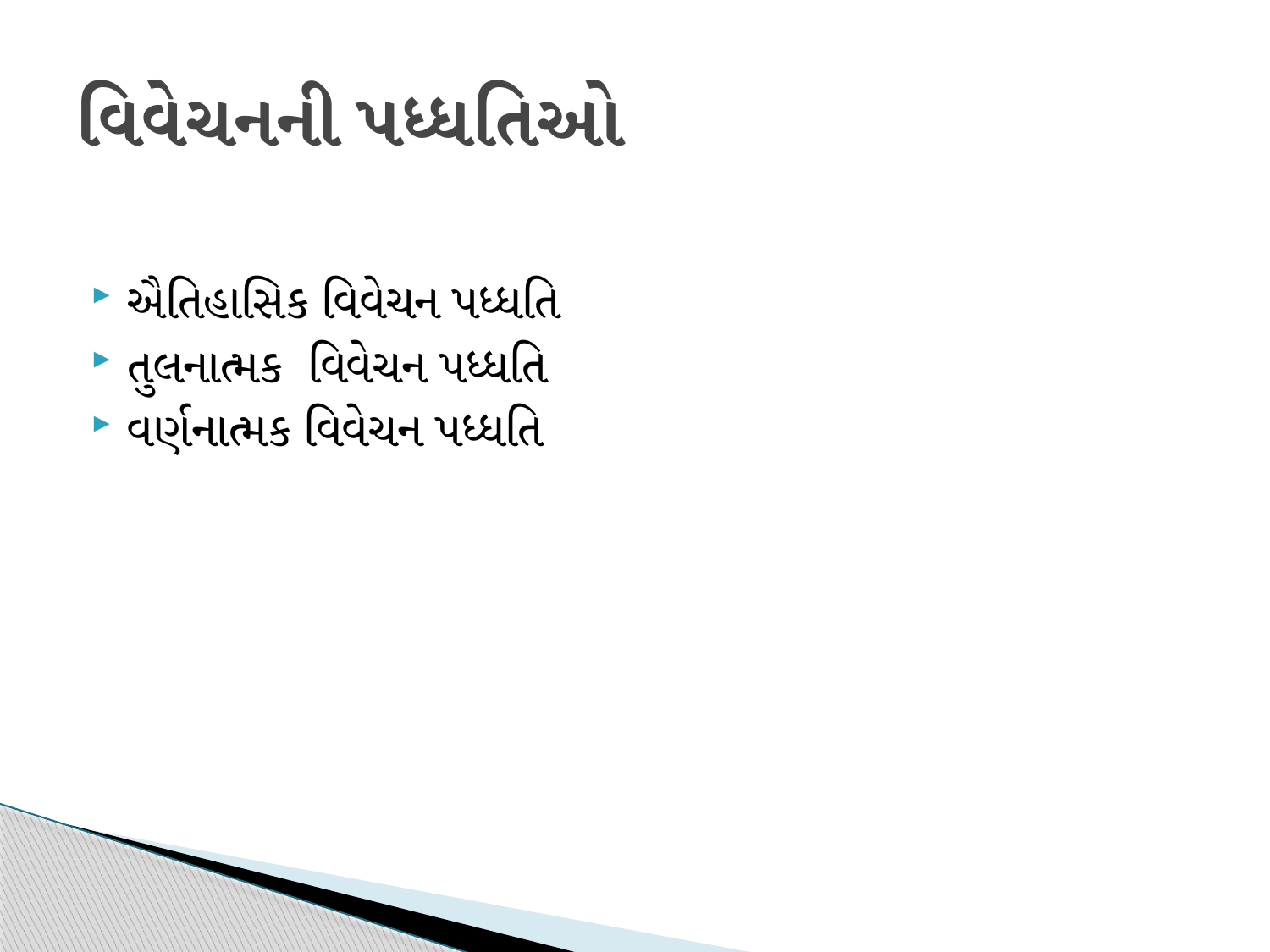

# વિવેચનની પધ્ધતિઓ
ઐતિહાસિક વિવેચન પધ્ધતિ
તુલનાત્મક  વિવેચન પધ્ધતિ
વર્ણનાત્મક વિવેચન પધ્ધતિ